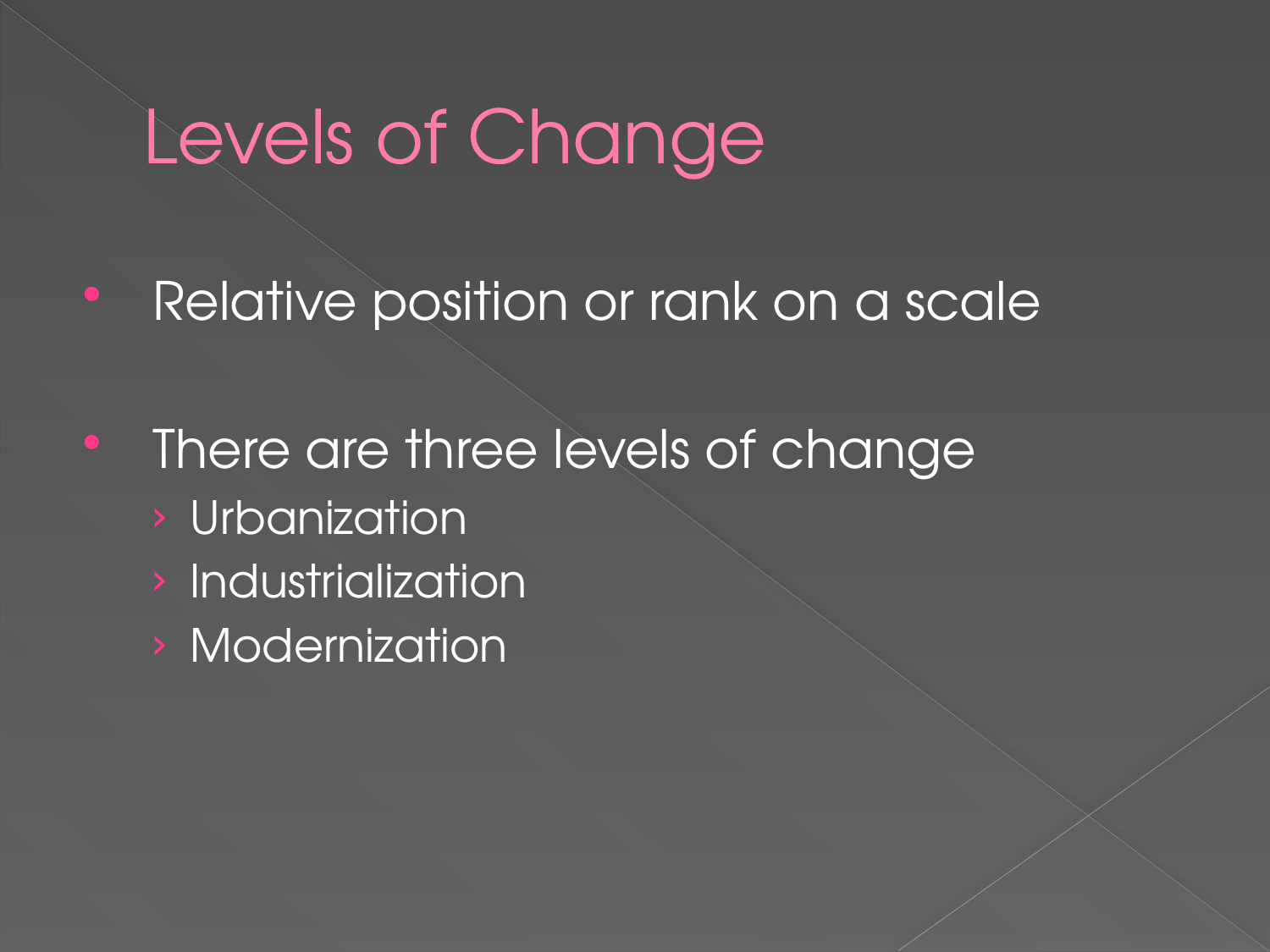

# Levels of Change
 Relative position or rank on a scale

 There are three levels of change
Urbanization
Industrialization
Modernization